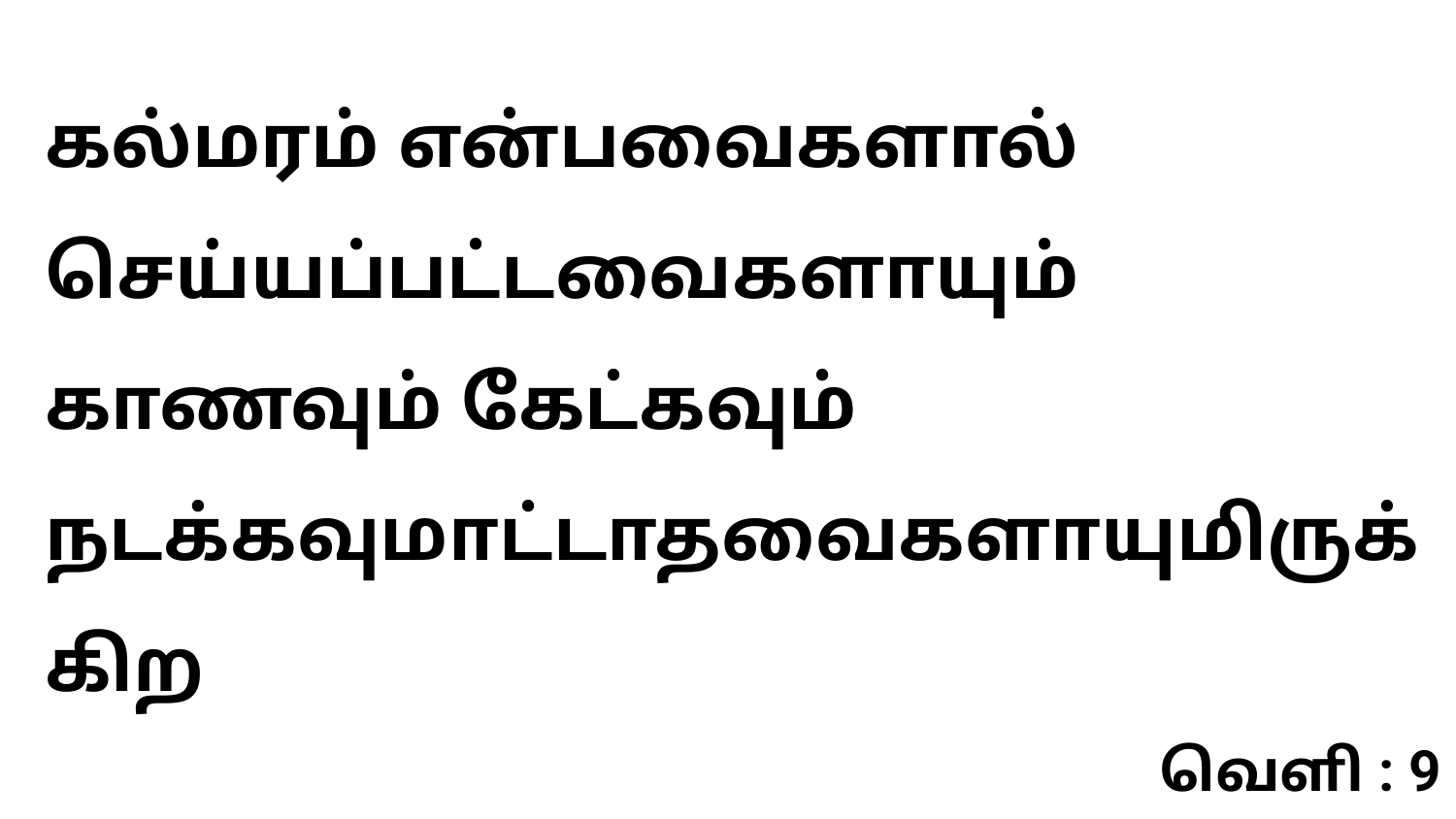

கல்மரம் என்பவைகளால் செய்யப்பட்டவைகளாயும் காணவும் கேட்கவும் நடக்கவுமாட்டாதவைகளாயுமிருக்கிற
வெளி : 9